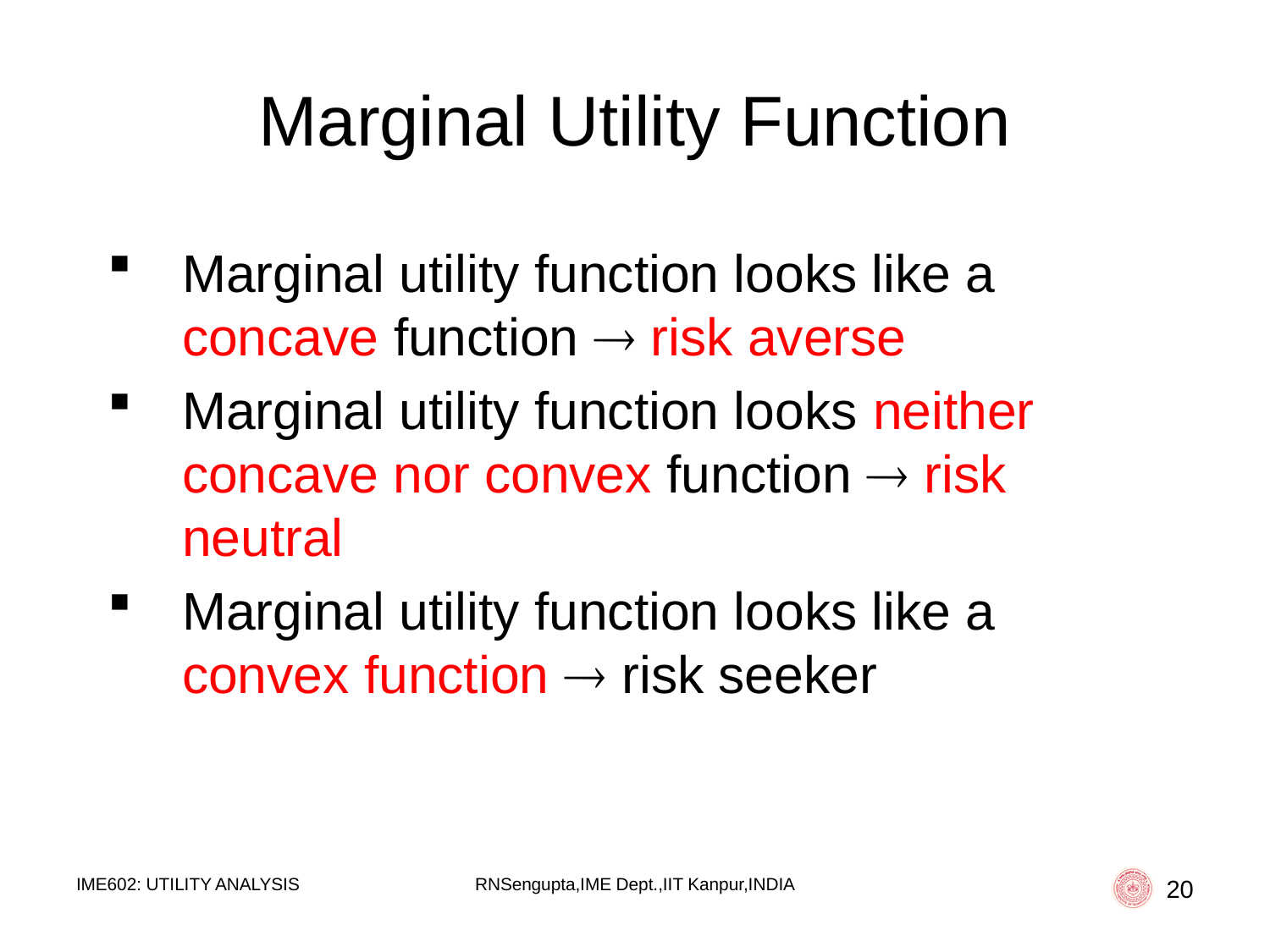

# Marginal Utility Function
Marginal utility function looks like a concave function → risk averse
Marginal utility function looks neither concave nor convex function → risk neutral
Marginal utility function looks like a convex function → risk seeker
IME602: UTILITY ANALYSIS
RNSengupta,IME Dept.,IIT Kanpur,INDIA
20